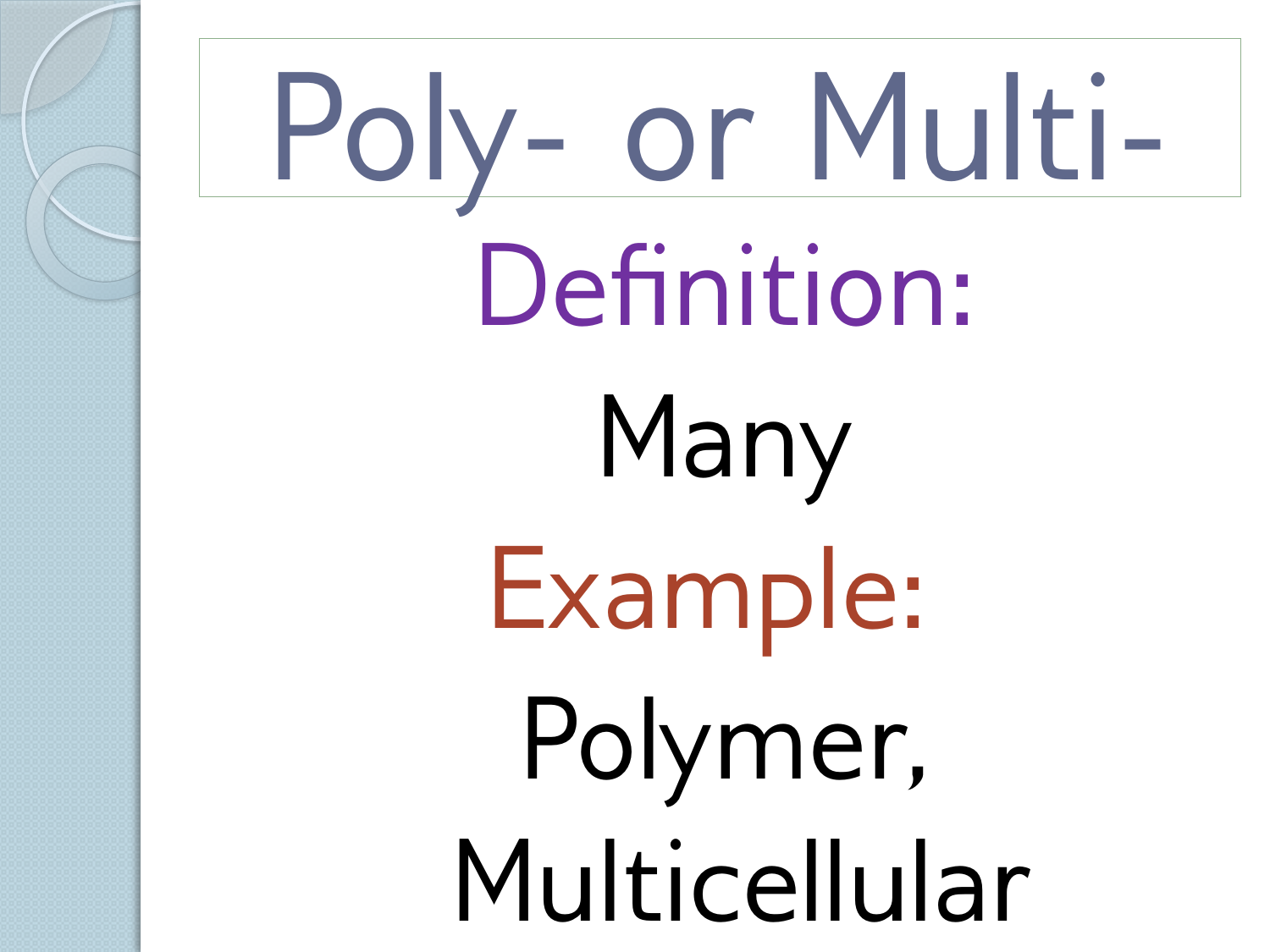

# Poly- or Multi-
Definition:
Many
Example:
Polymer, Multicellular